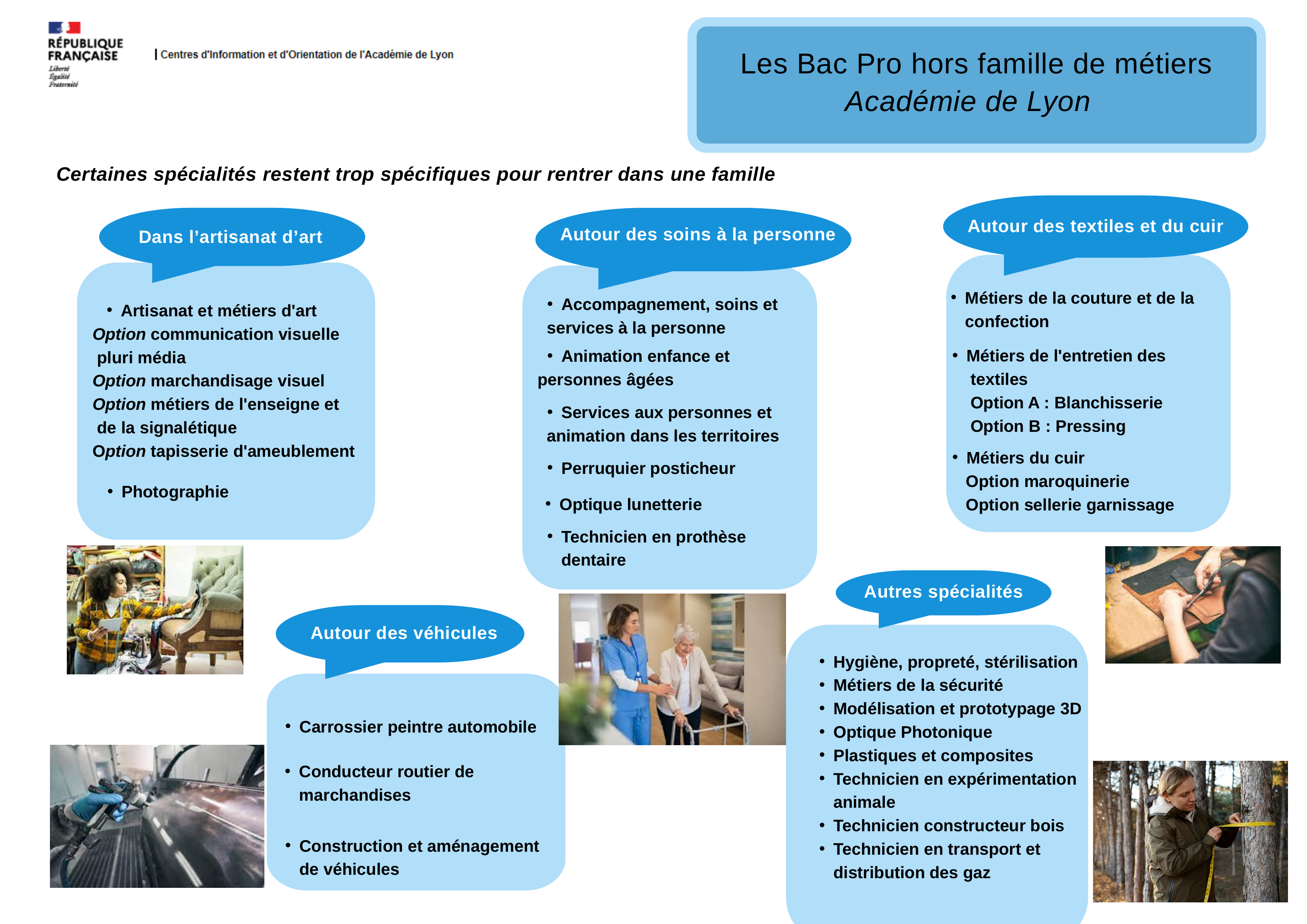

Les Bac Pro hors famille de métiers
Académie de Lyon
Certaines spécialités restent trop spécifiques pour rentrer dans une famille

Autour des textiles et du cuir
Autour des soins à la personne
Dans l’artisanat d’art

Métiers de la couture et de la confection
Accompagnement, soins et
   services à la personne
Artisanat et métiers d'art
Option communication visuelle
 pluri média
Option marchandisage visuel
Option métiers de l'enseigne et
 de la signalétique
Option tapisserie d'ameublement
Métiers de l'entretien des
       textiles
       Option A : Blanchisserie
       Option B : Pressing
Animation enfance et
 personnes âgées
Services aux personnes et
   animation dans les territoires
Métiers du cuir
      Option maroquinerie
      Option sellerie garnissage
Perruquier posticheur
Photographie
Optique lunetterie
Technicien en prothèse dentaire

Autres spécialités

Autour des véhicules

Hygiène, propreté, stérilisation
Métiers de la sécurité
Modélisation et prototypage 3D
Optique Photonique
Plastiques et composites
Technicien en expérimentation  animale
Technicien constructeur bois
Technicien en transport et distribution des gaz

Carrossier peintre automobile

Conducteur routier de marchandises

Construction et aménagement de véhicules